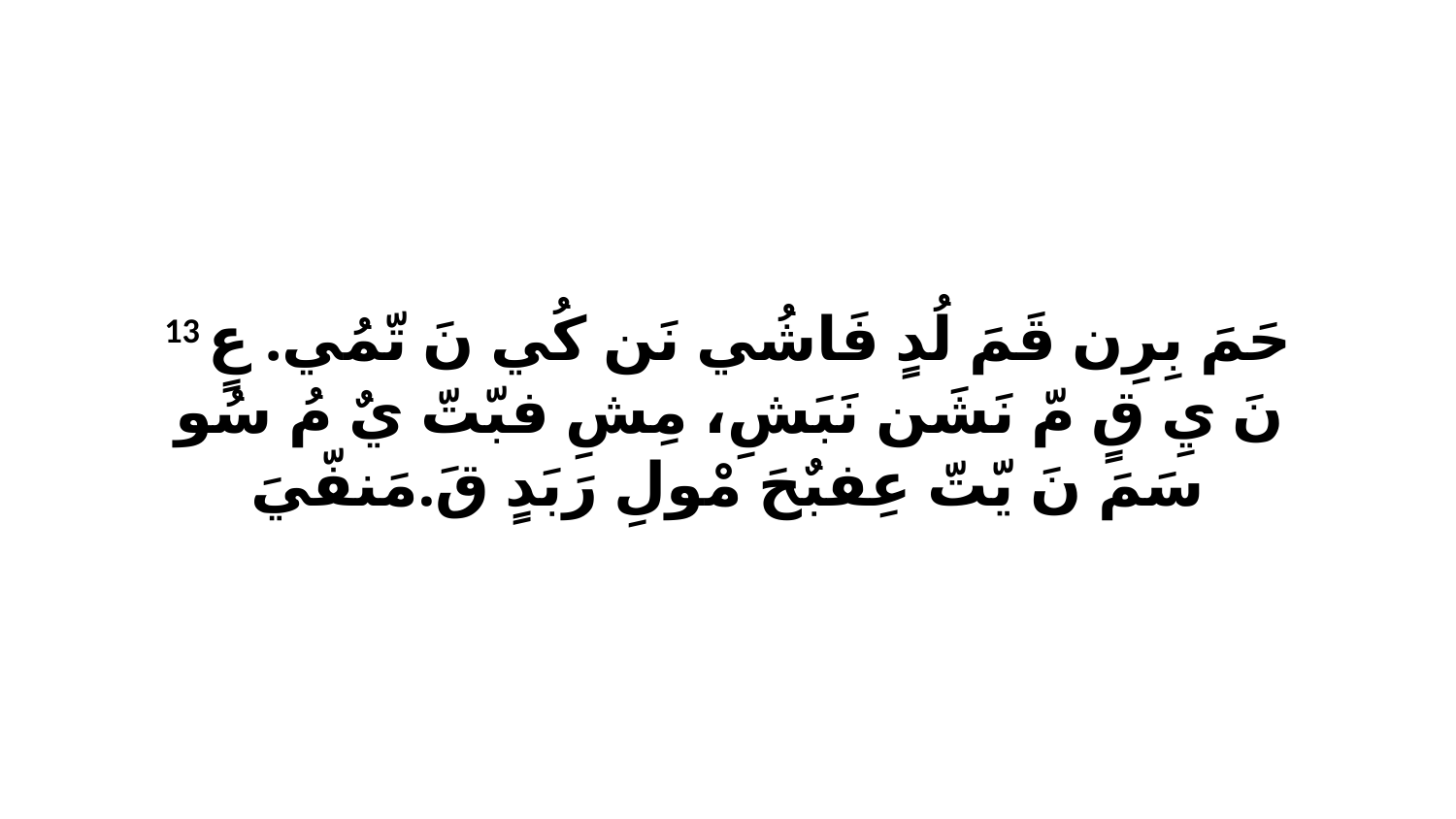

13 حَمَ بِرِن قَمَ لُدٍ فَاشُي نَن كُي نَ تّمُي. عٍ نَ يِ قٍ مّ نَشَن نَبَشِ، مِشِ فبّتّ يٌ مُ سُو سَمَ نَ يّتّ عِفبٌحَ مْولِ رَبَدٍ قَ.مَنفّيَ